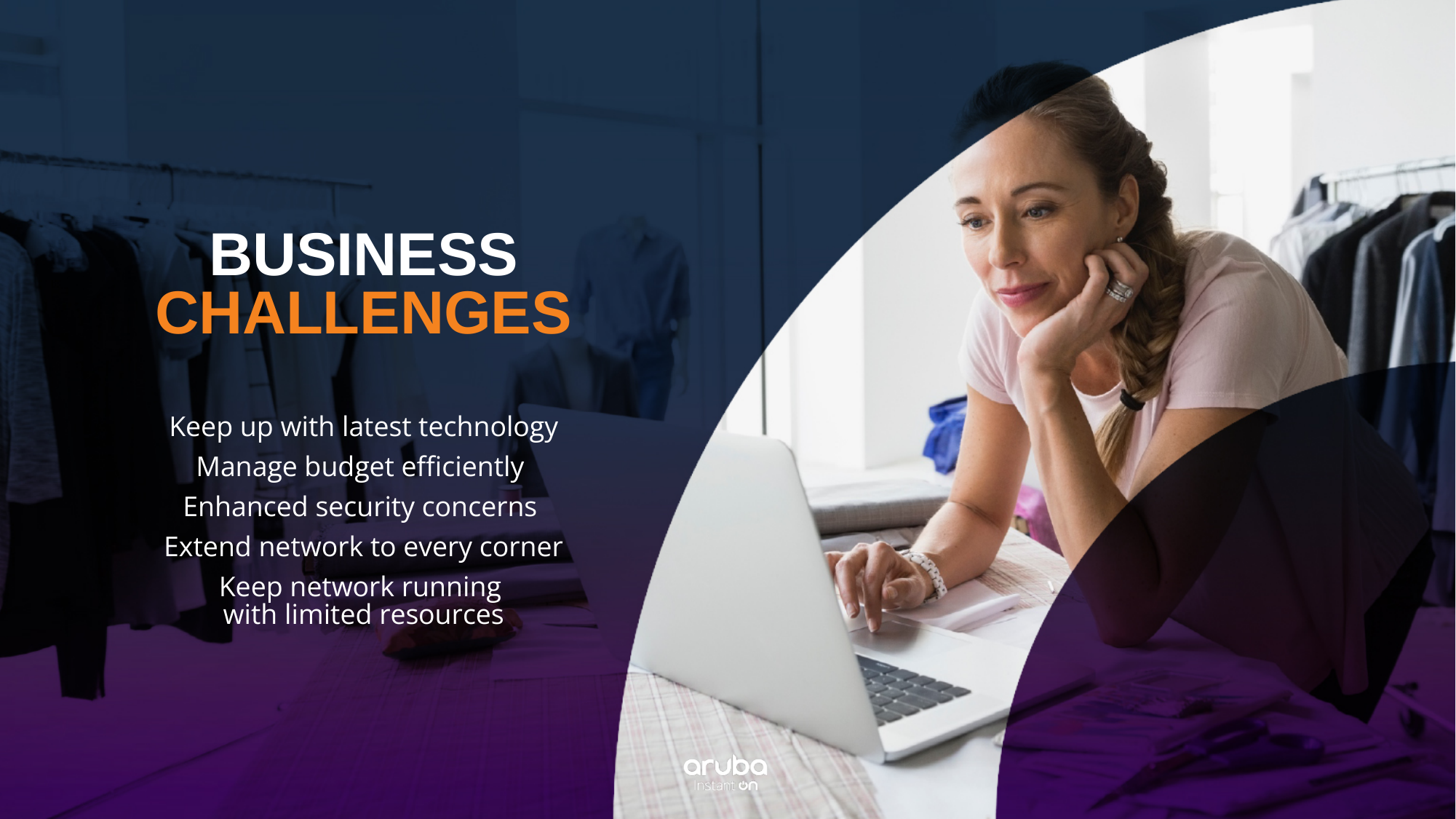

BUSINESS CHALLENGES
Keep up with latest technology
Manage budget efficiently
Enhanced security concerns
Extend network to every corner
Keep network running
with limited resources